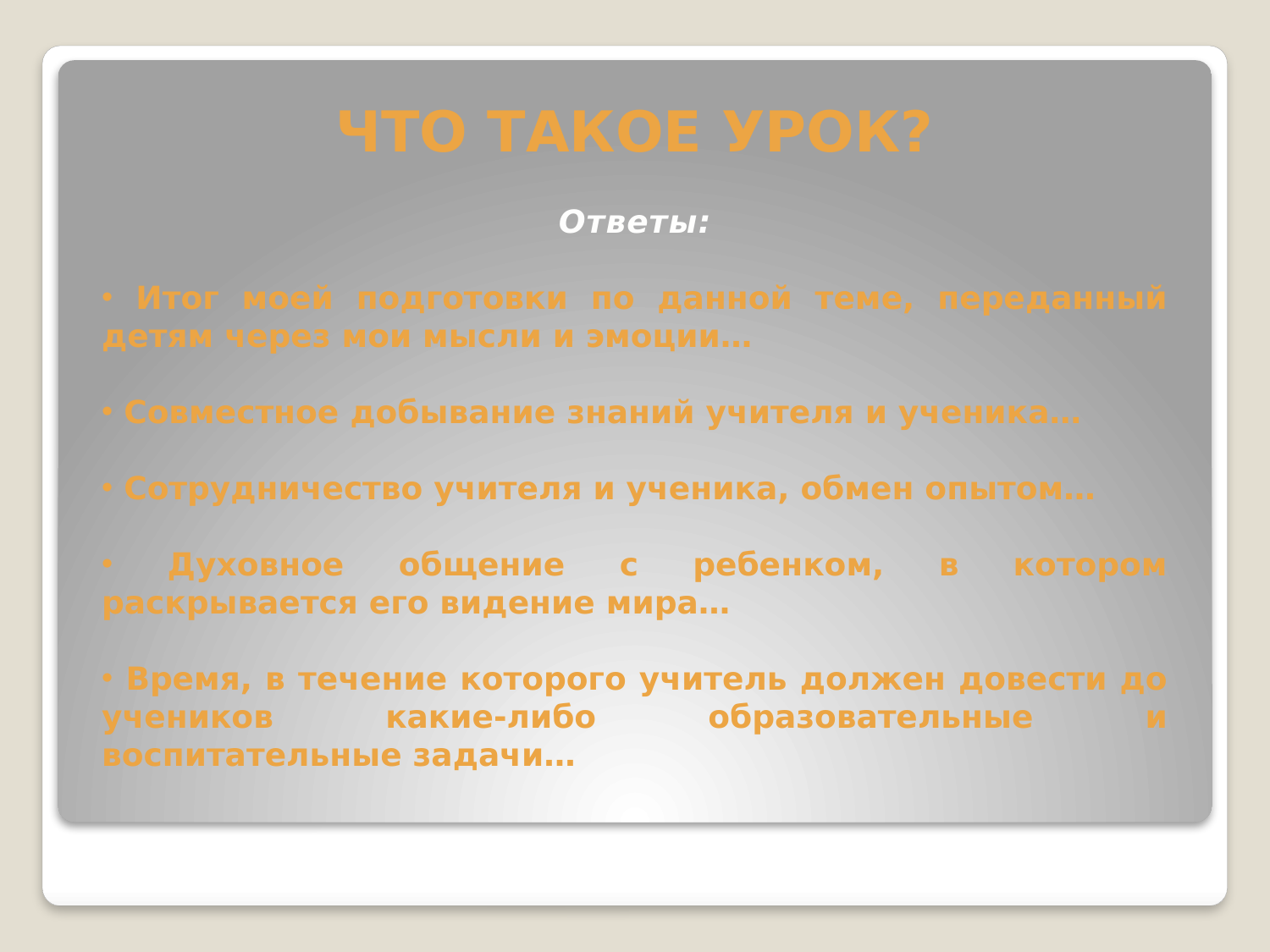

ЧТО ТАКОЕ УРОК?

Ответы:

 Итог моей подготовки по данной теме, переданный детям через мои мысли и эмоции…

 Совместное добывание знаний учителя и ученика…

 Сотрудничество учителя и ученика, обмен опытом…

 Духовное общение с ребенком, в котором раскрывается его видение мира…

 Время, в течение которого учитель должен довести до учеников какие-либо образовательные и воспитательные задачи…